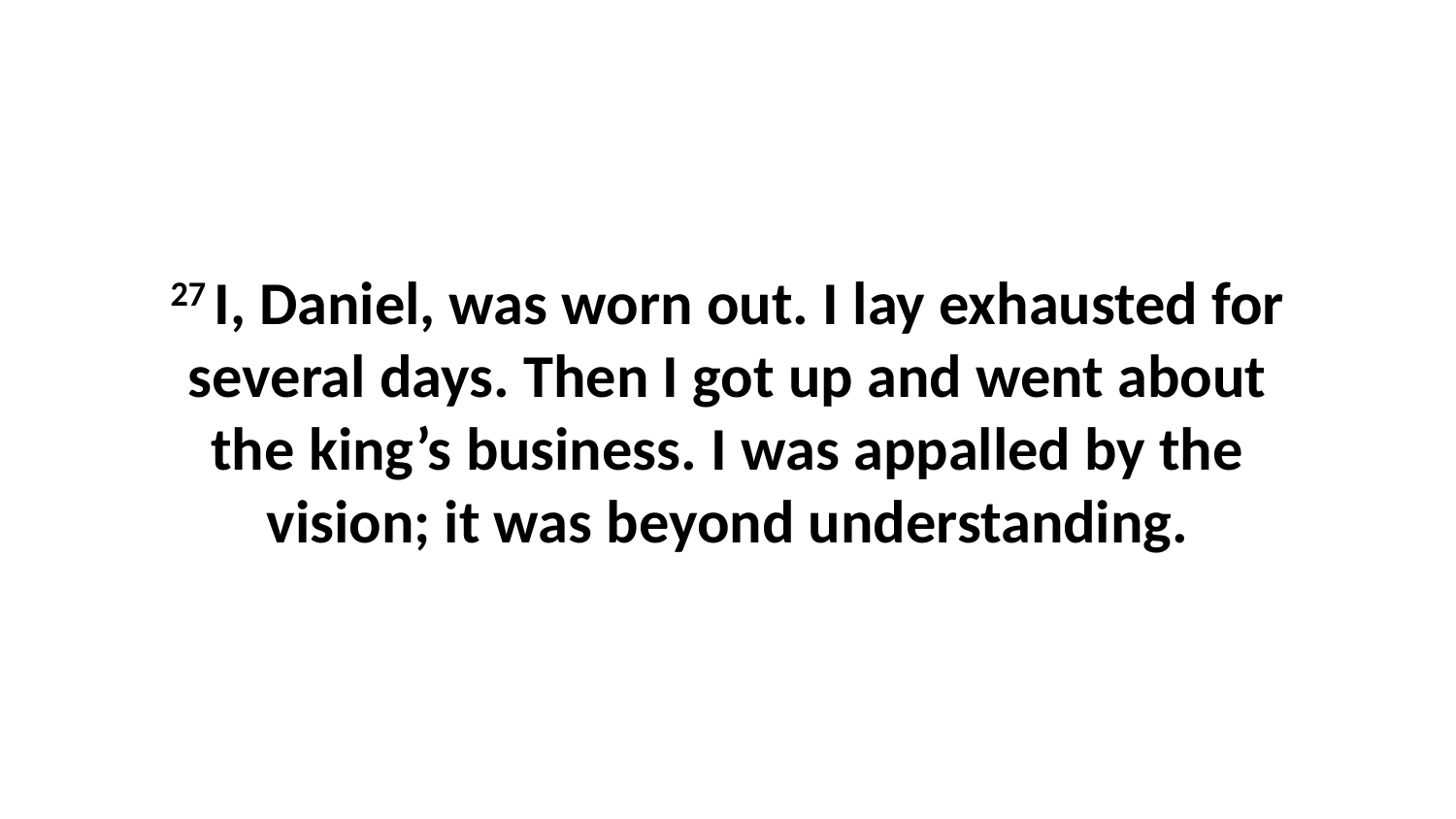

27 I, Daniel, was worn out. I lay exhausted for several days. Then I got up and went about the king’s business. I was appalled by the vision; it was beyond understanding.